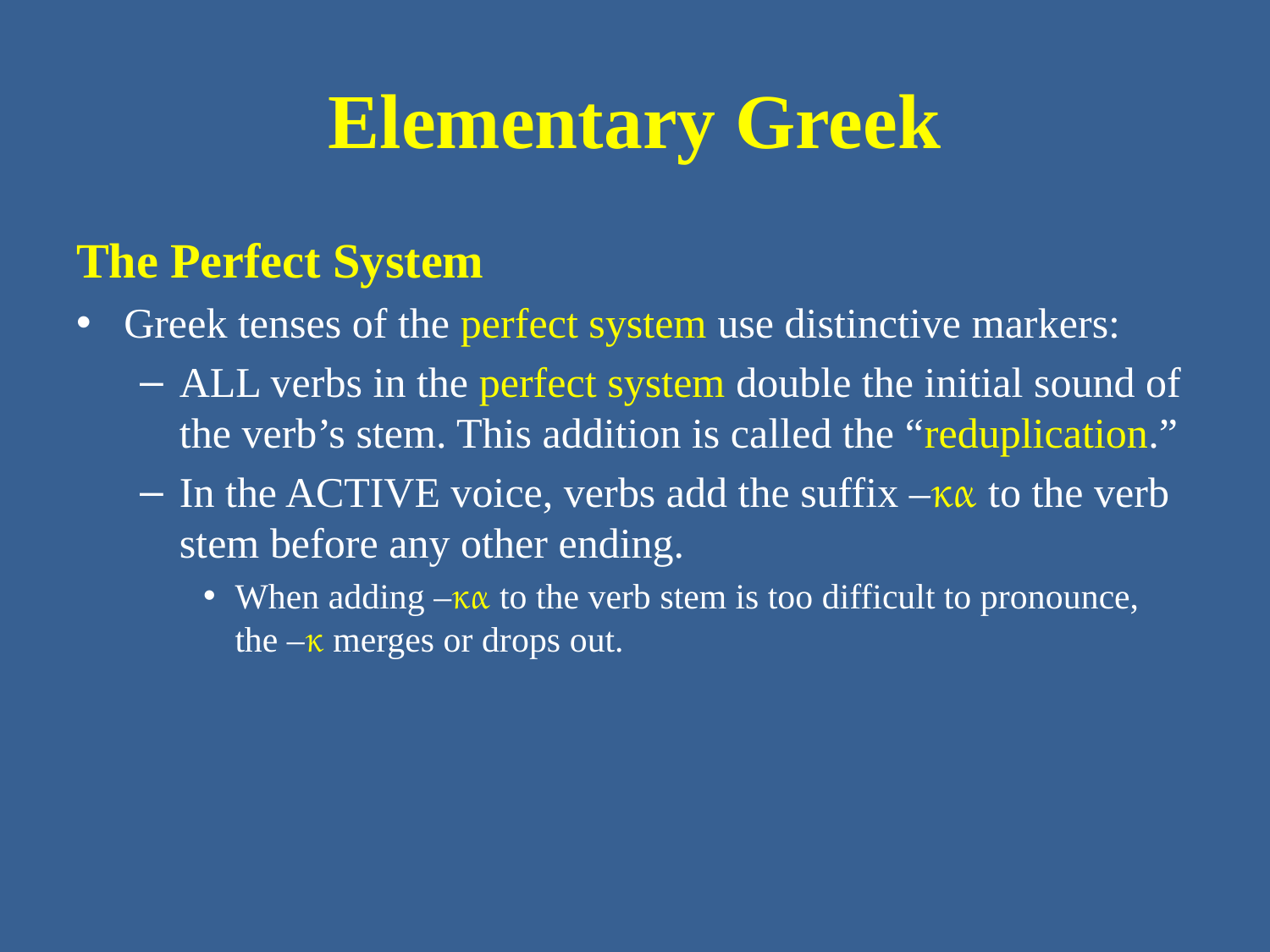

# Elementary Greek
The Perfect System
Greek tenses of the perfect system use distinctive markers:
ALL verbs in the perfect system double the initial sound of the verb’s stem. This addition is called the “reduplication.”
In the ACTIVE voice, verbs add the suffix –κα to the verb stem before any other ending.
When adding –κα to the verb stem is too difficult to pronounce,  the –κ merges or drops out.